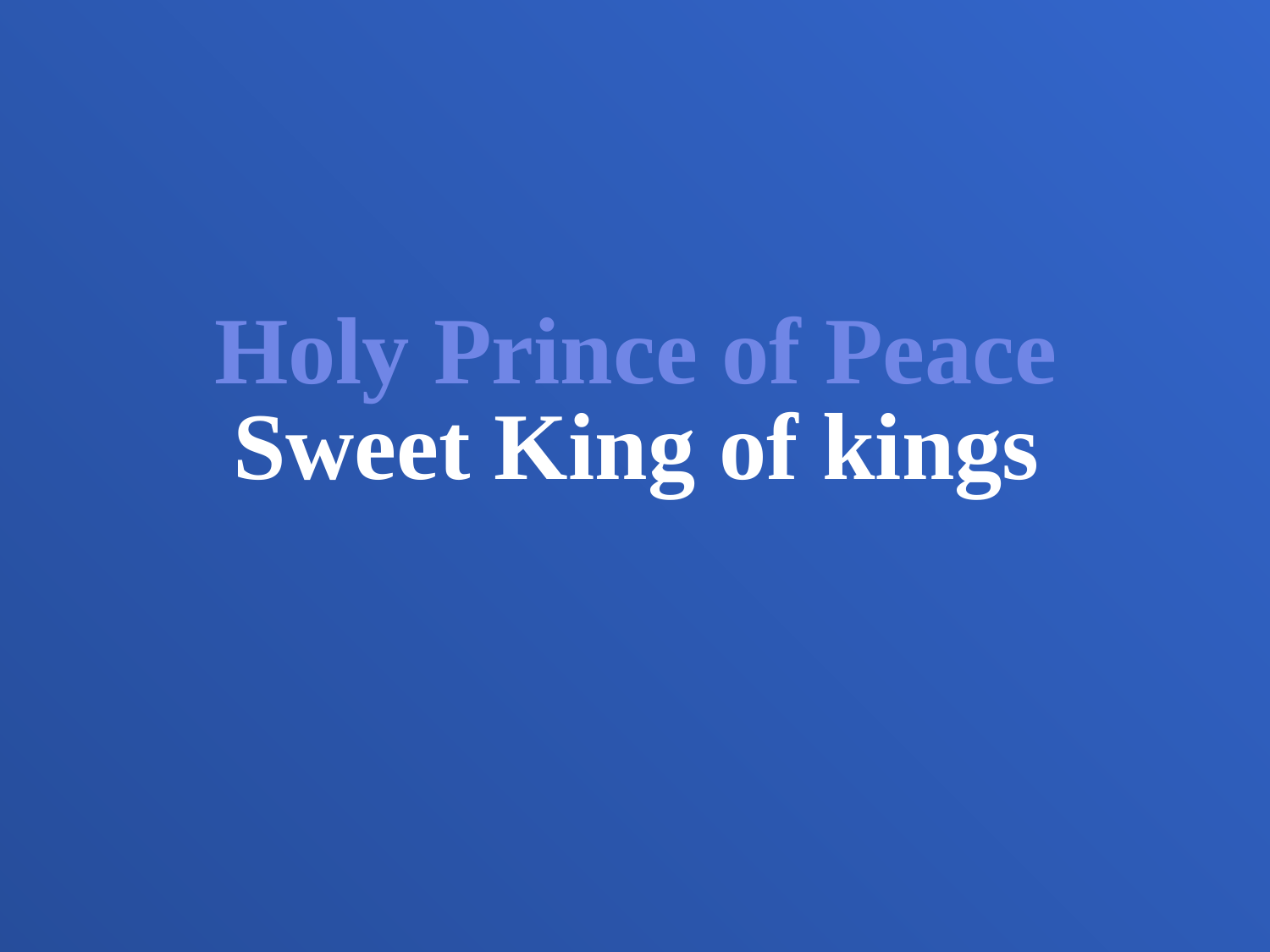

Holy Prince of Peace
Sweet King of kings